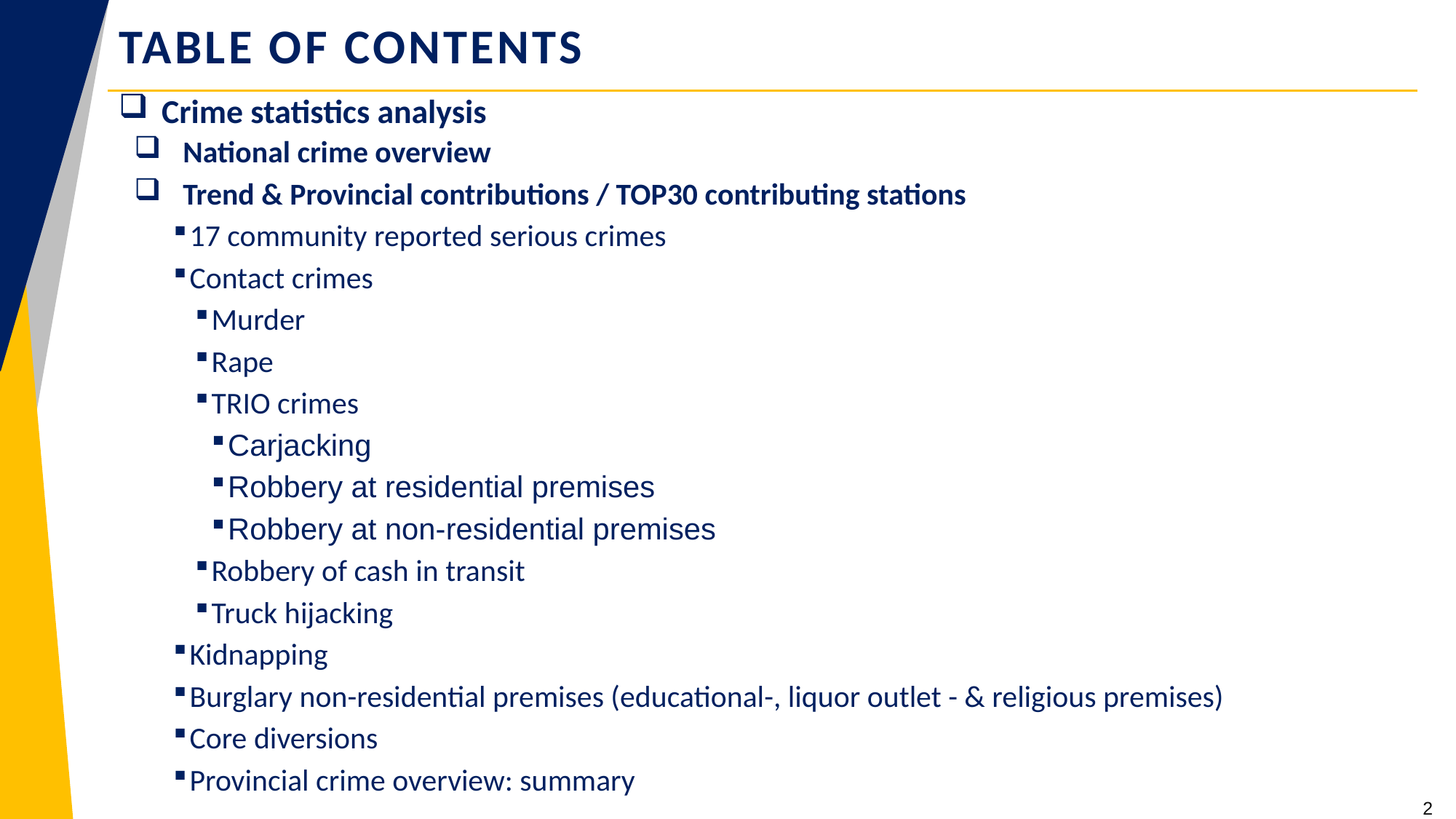

# Table of contents
Crime statistics analysis
National crime overview
Trend & Provincial contributions / TOP30 contributing stations
17 community reported serious crimes
Contact crimes
Murder
Rape
TRIO crimes
Carjacking
Robbery at residential premises
Robbery at non-residential premises
Robbery of cash in transit
Truck hijacking
Kidnapping
Burglary non-residential premises (educational-, liquor outlet - & religious premises)
Core diversions
Provincial crime overview: summary
2